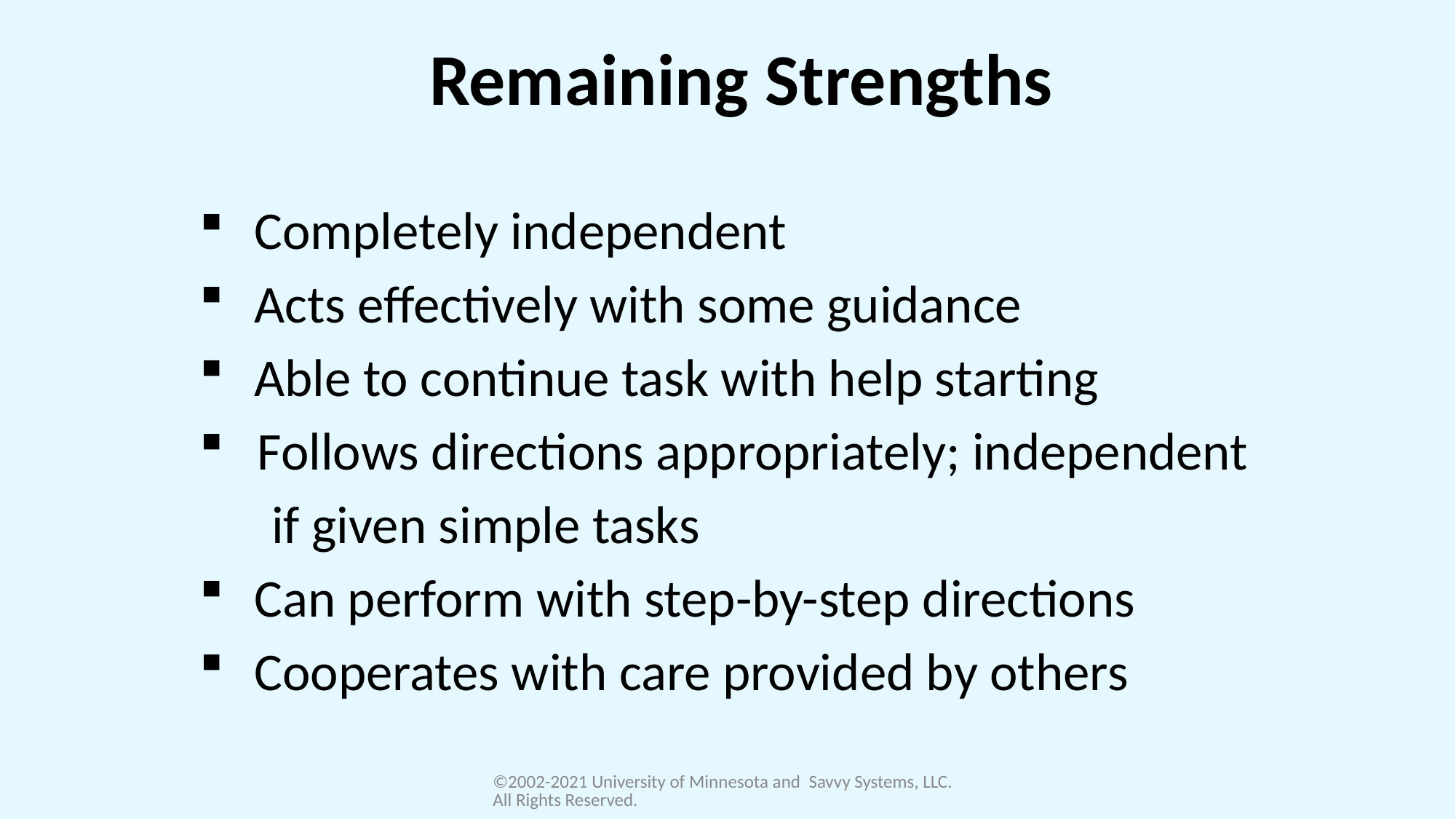

Remaining Strengths
Completely independent
Acts effectively with some guidance
Able to continue task with help starting
Follows directions appropriately; independent
      if given simple tasks
Can perform with step-by-step directions
Cooperates with care provided by others
©2002-2021 University of Minnesota and  Savvy Systems, LLC.  All Rights Reserved.